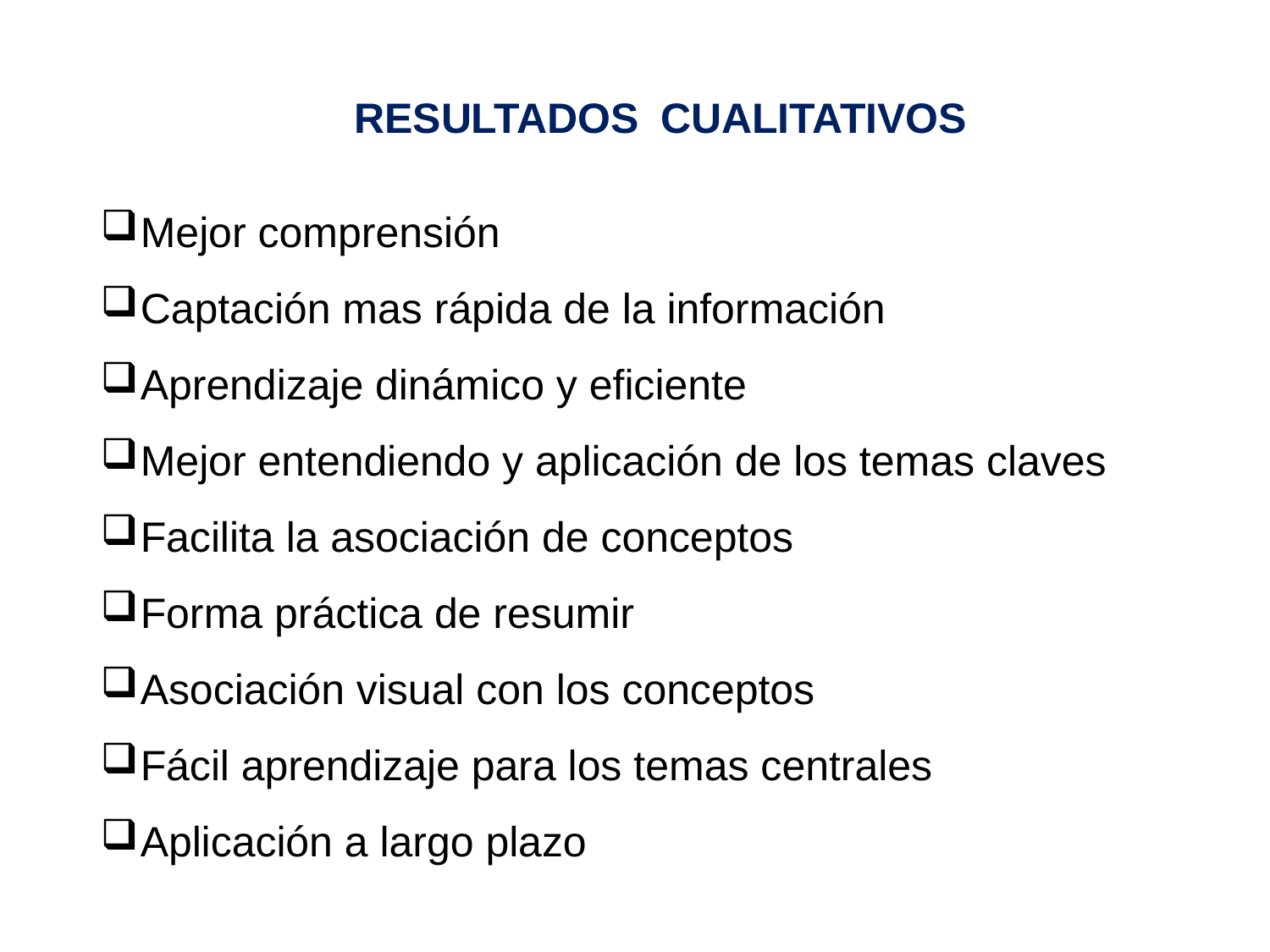

RESULTADOS CUALITATIVOS
Mejor comprensión
Captación mas rápida de la información
Aprendizaje dinámico y eficiente
Mejor entendiendo y aplicación de los temas claves
Facilita la asociación de conceptos
Forma práctica de resumir
Asociación visual con los conceptos
Fácil aprendizaje para los temas centrales
Aplicación a largo plazo